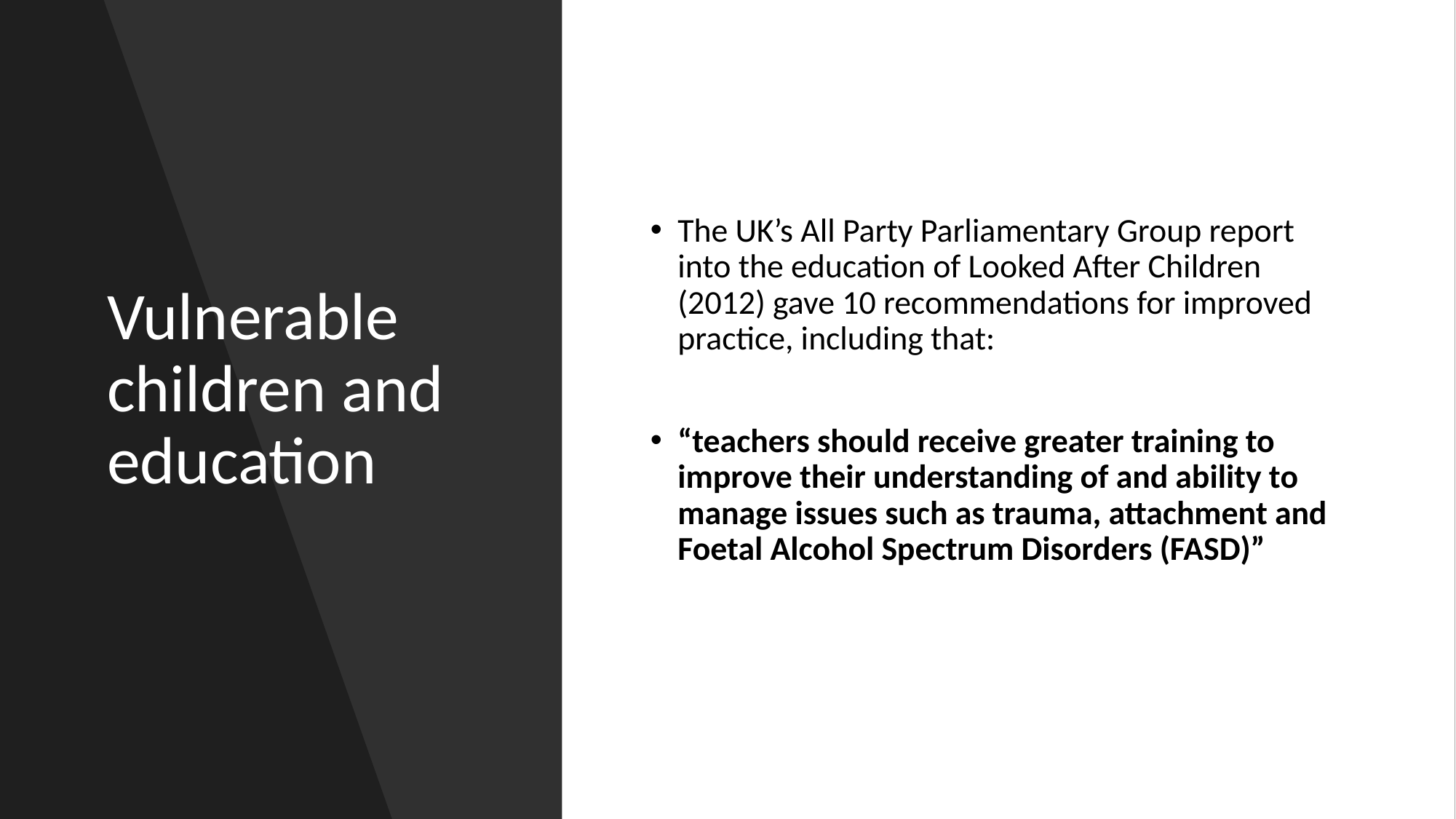

# Vulnerable children and education
The UK’s All Party Parliamentary Group report into the education of Looked After Children (2012) gave 10 recommendations for improved practice, including that:

“teachers should receive greater training to improve their understanding of and ability to manage issues such as trauma, attachment and Foetal Alcohol Spectrum Disorders (FASD)”